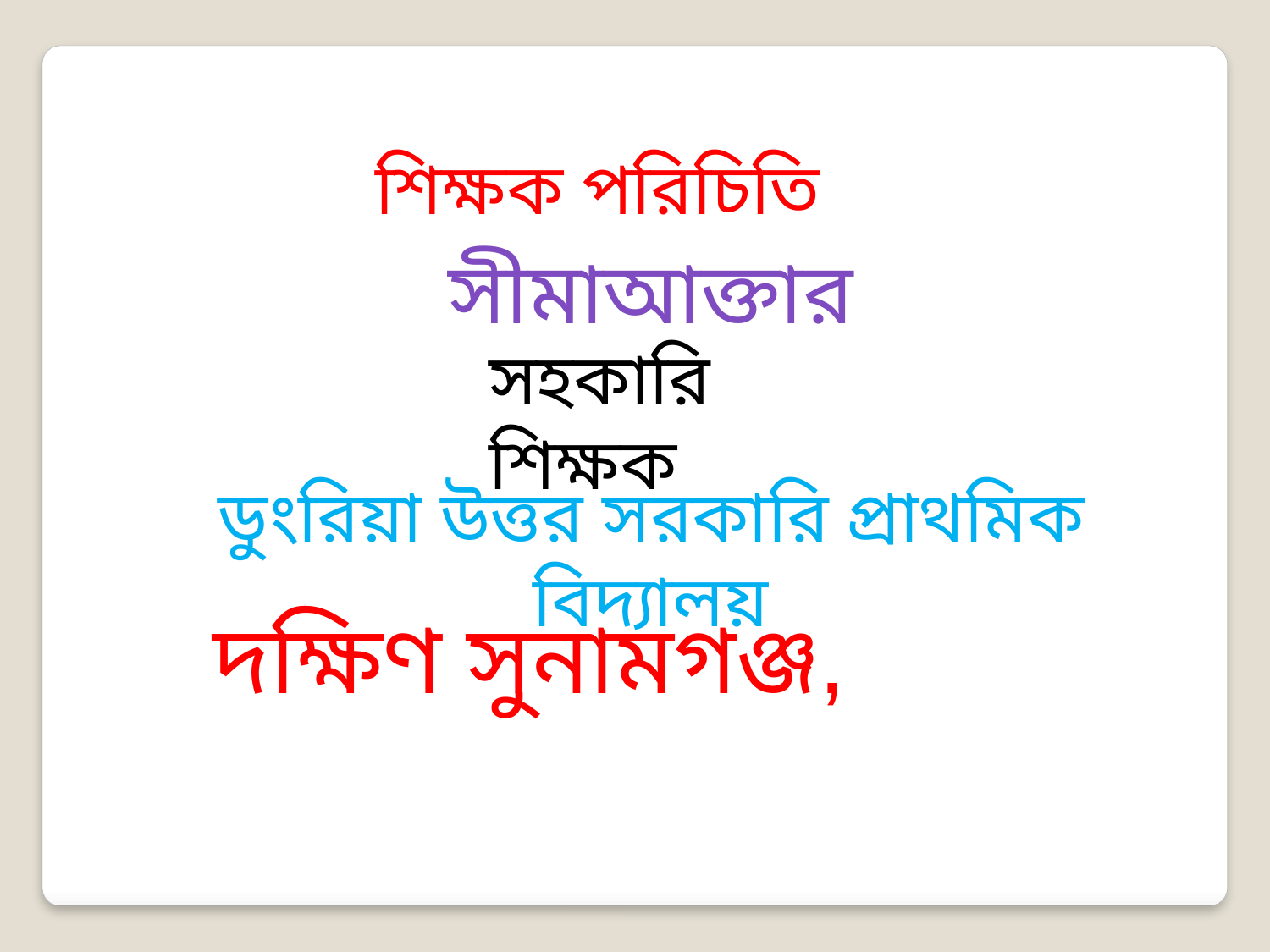

শিক্ষক পরিচিতি
সীমাআক্তার
সহকারি শিক্ষক
ডুংরিয়া উত্তর সরকারি প্রাথমিক বিদ্যালয়
দক্ষিণ সুনামগঞ্জ,